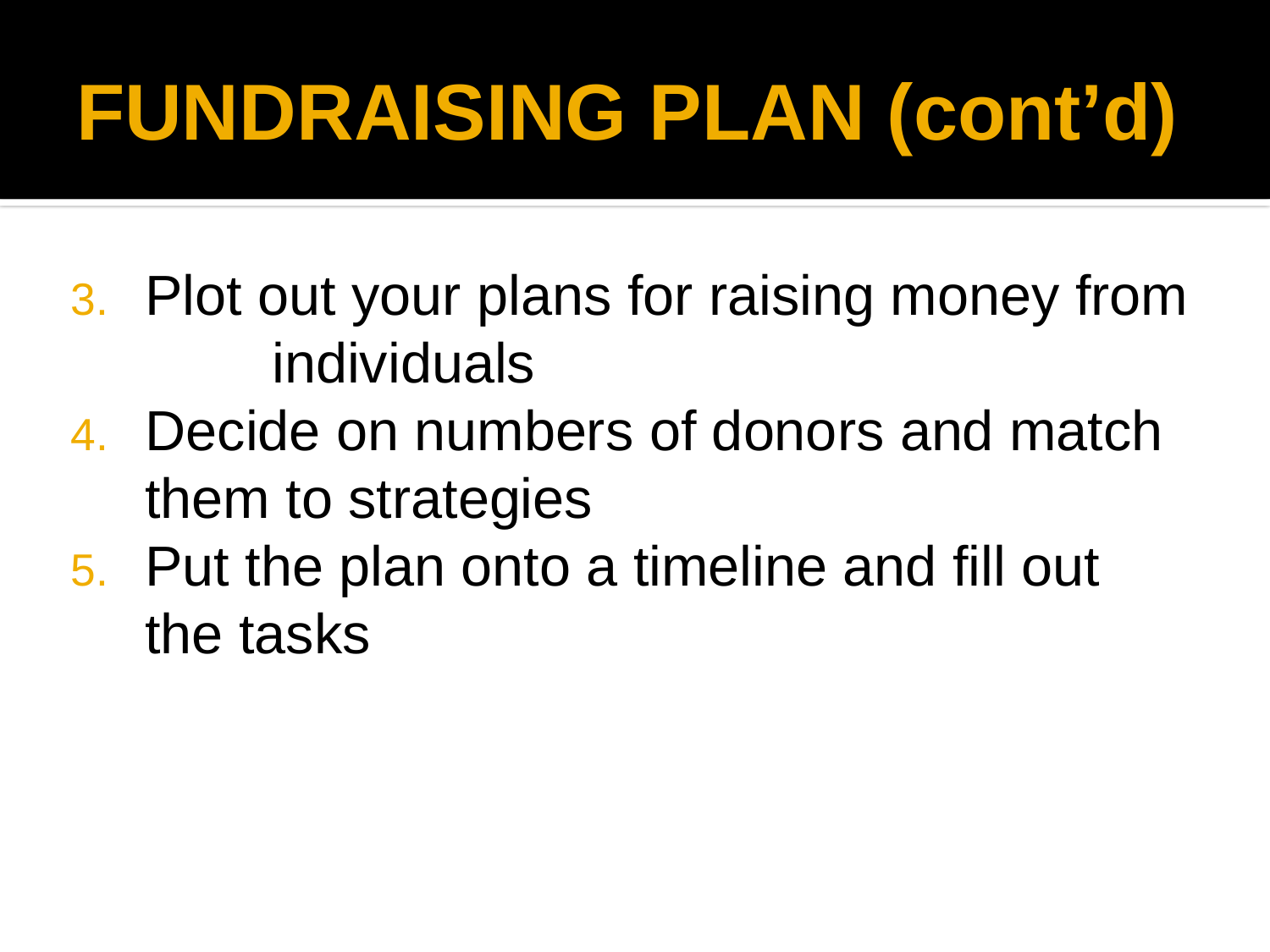

# FUNDRAISING PLAN (cont’d)

Plot out your plans for raising money from 	individuals
Decide on numbers of donors and match them to strategies
Put the plan onto a timeline and fill out the tasks